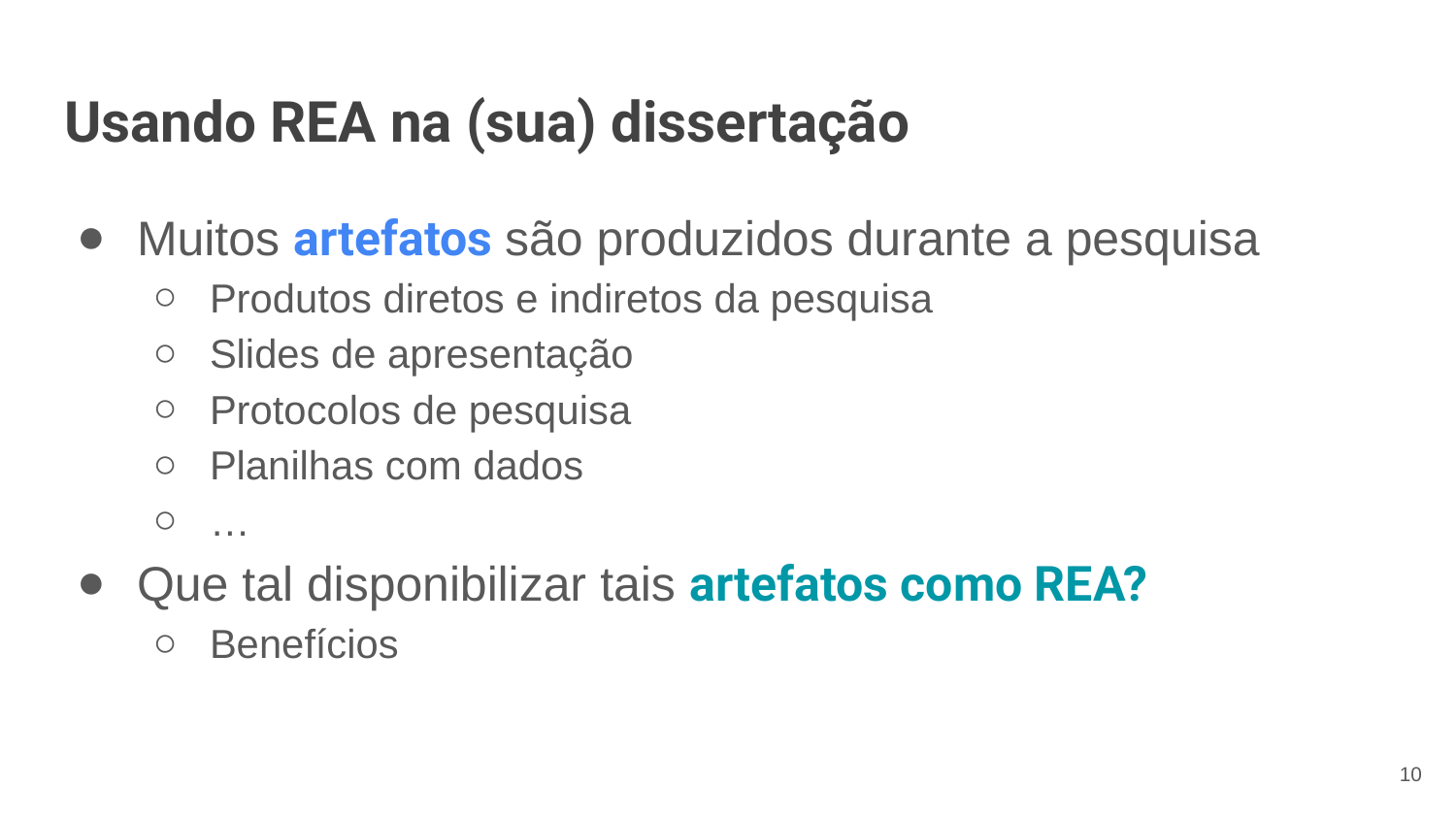

# Usando REA na (sua) dissertação
Muitos artefatos são produzidos durante a pesquisa
Produtos diretos e indiretos da pesquisa
Slides de apresentação
Protocolos de pesquisa
Planilhas com dados
…
Que tal disponibilizar tais artefatos como REA?
Benefícios
10